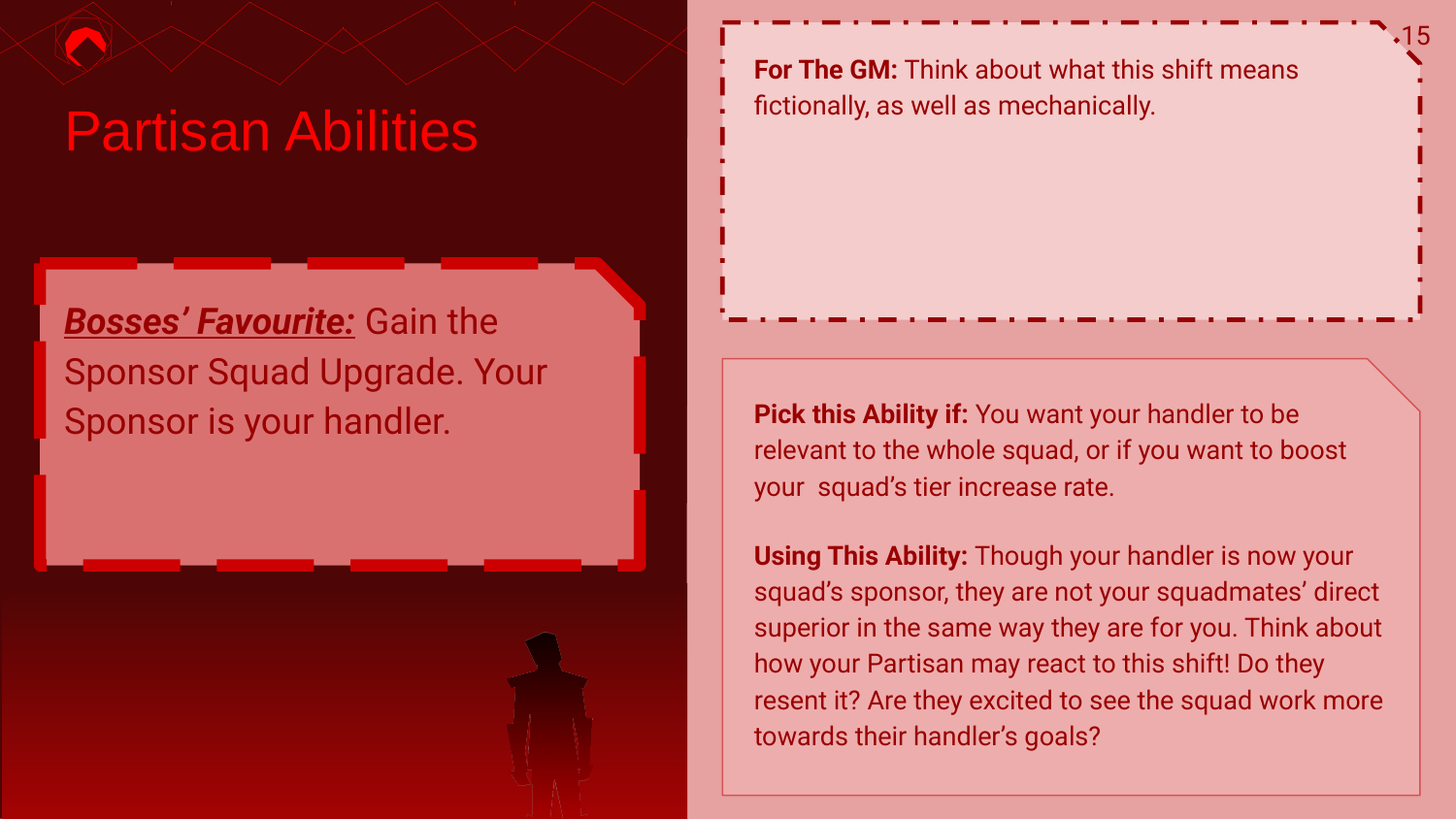

15
For The GM: Think about what this shift means fictionally, as well as mechanically.
# Partisan Abilities
Bosses’ Favourite: Gain the Sponsor Squad Upgrade. Your Sponsor is your handler.

Pick this Ability if: You want your handler to be relevant to the whole squad, or if you want to boost your  squad’s tier increase rate.
Using This Ability: Though your handler is now your squad’s sponsor, they are not your squadmates’ direct superior in the same way they are for you. Think about how your Partisan may react to this shift! Do they resent it? Are they excited to see the squad work more towards their handler’s goals?